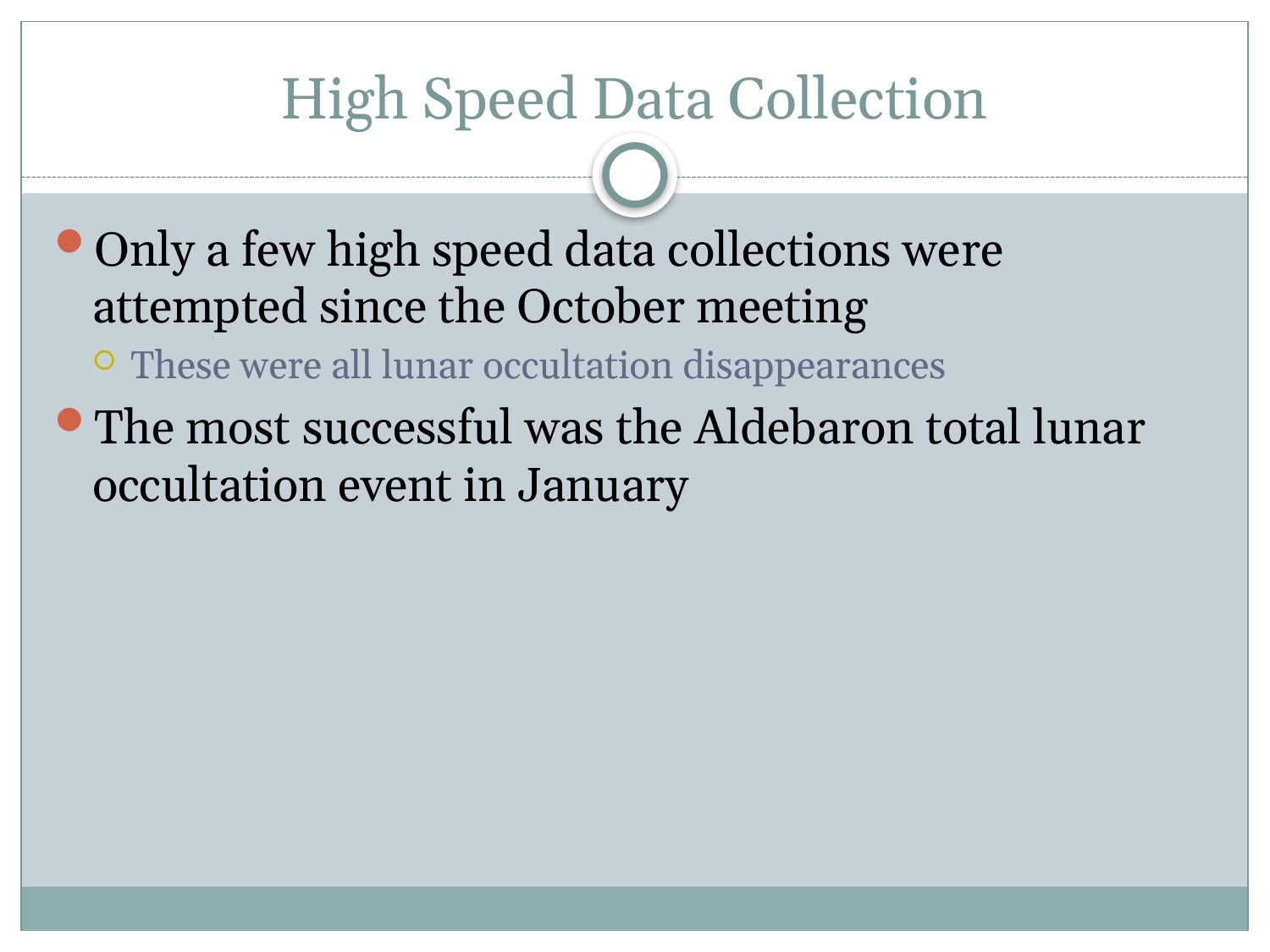

# High Speed Data Collection
Only a few high speed data collections were attempted since the October meeting
These were all lunar occultation disappearances
The most successful was the Aldebaron total lunar occultation event in January